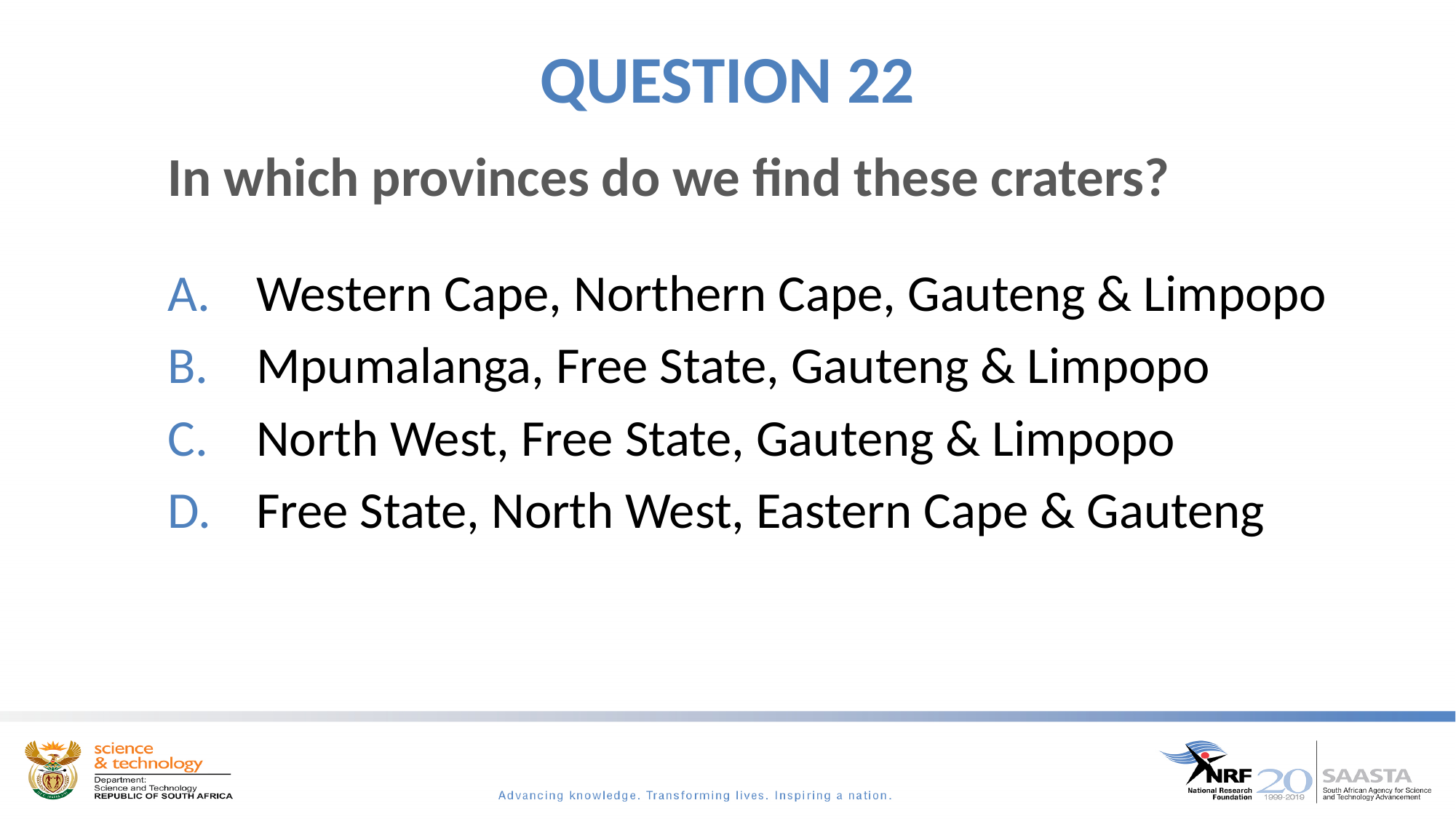

# QUESTION 22
In which provinces do we find these craters?

Western Cape, Northern Cape, Gauteng & Limpopo
Mpumalanga, Free State, Gauteng & Limpopo
North West, Free State, Gauteng & Limpopo
Free State, North West, Eastern Cape & Gauteng